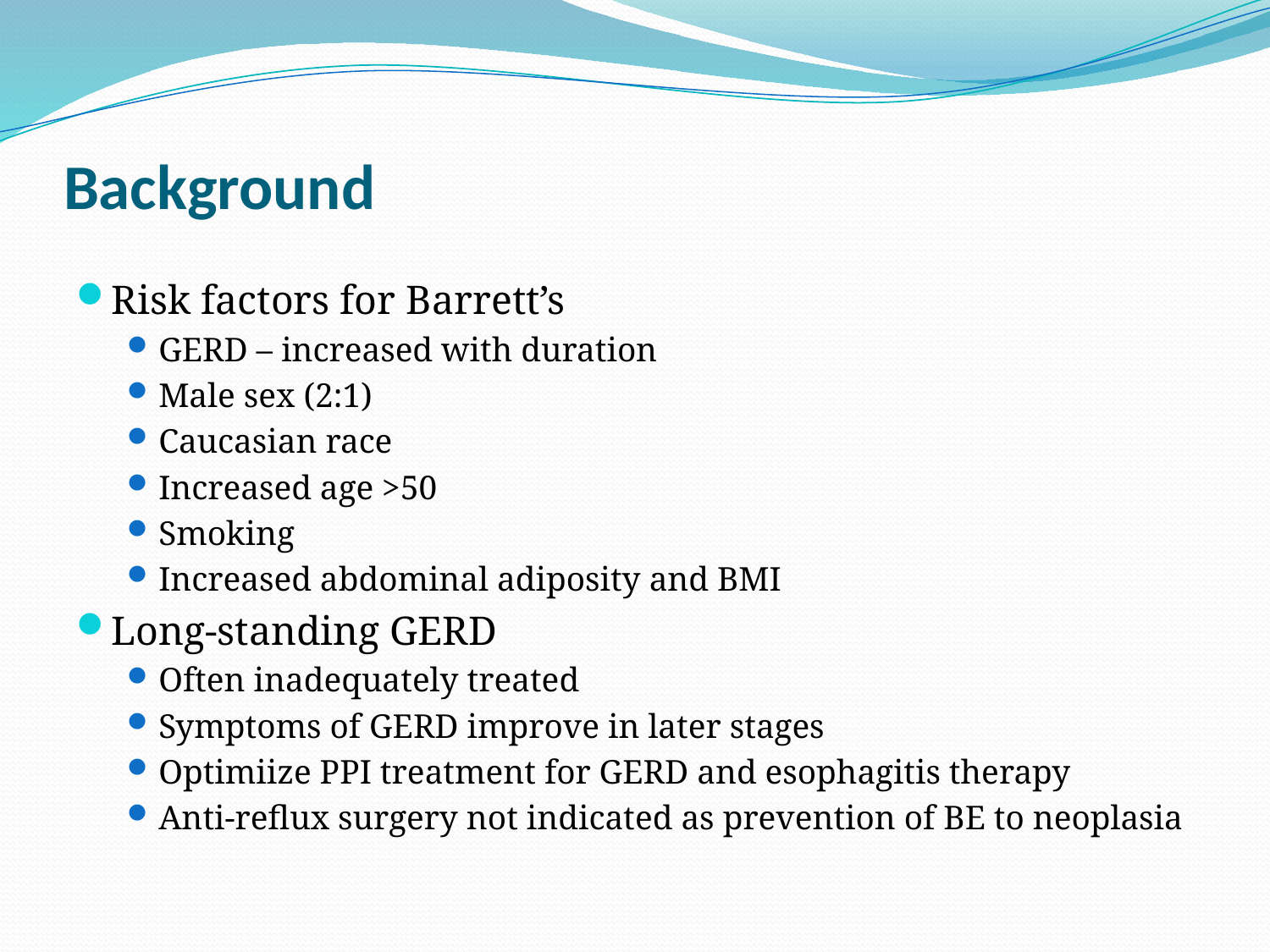

# Background
Risk factors for Barrett’s
GERD – increased with duration
Male sex (2:1)
Caucasian race
Increased age >50
Smoking
Increased abdominal adiposity and BMI
Long-standing GERD
Often inadequately treated
Symptoms of GERD improve in later stages
Optimiize PPI treatment for GERD and esophagitis therapy
Anti-reflux surgery not indicated as prevention of BE to neoplasia